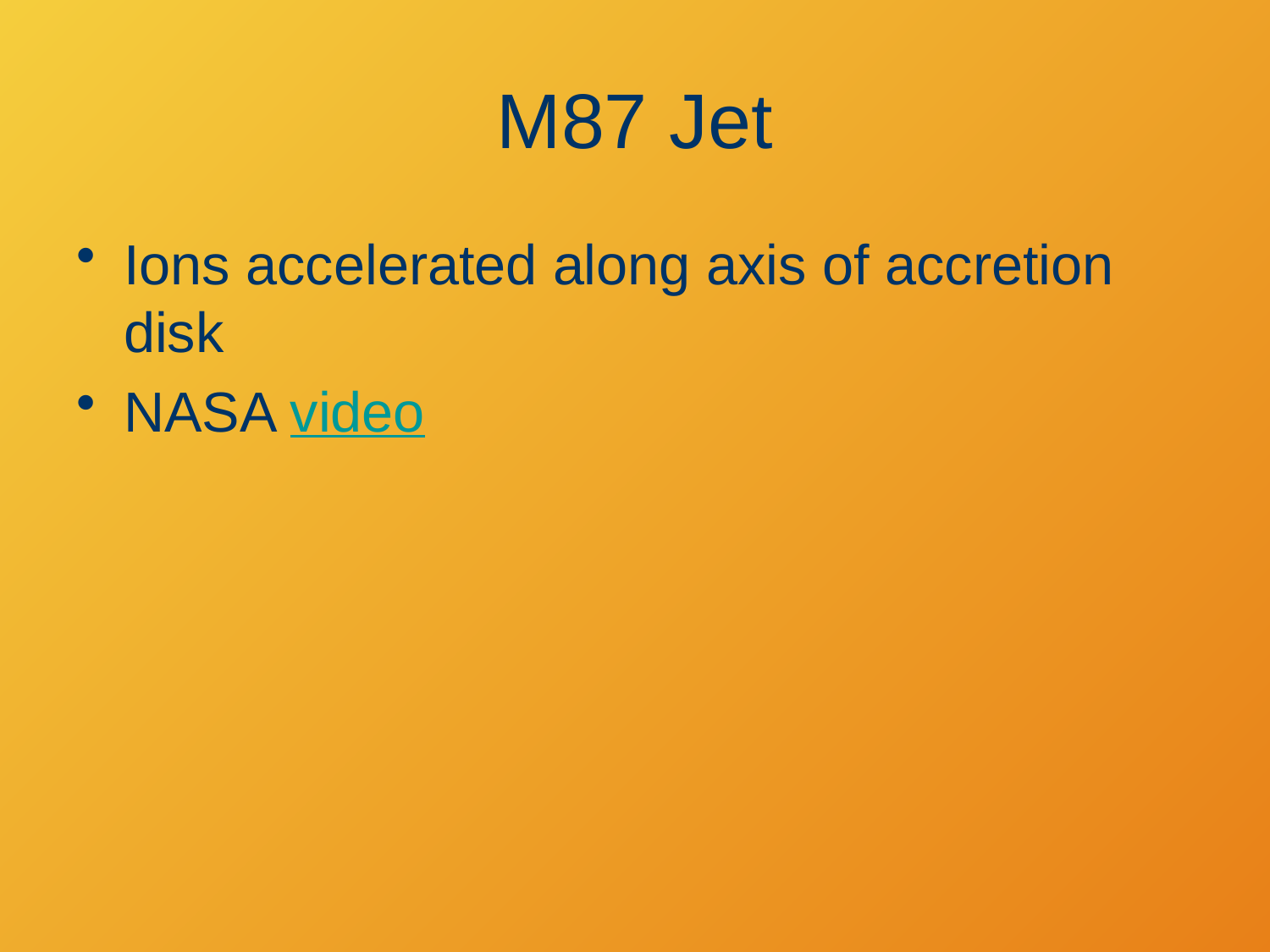

# M87 Jet
Ions accelerated along axis of accretion disk
NASA video